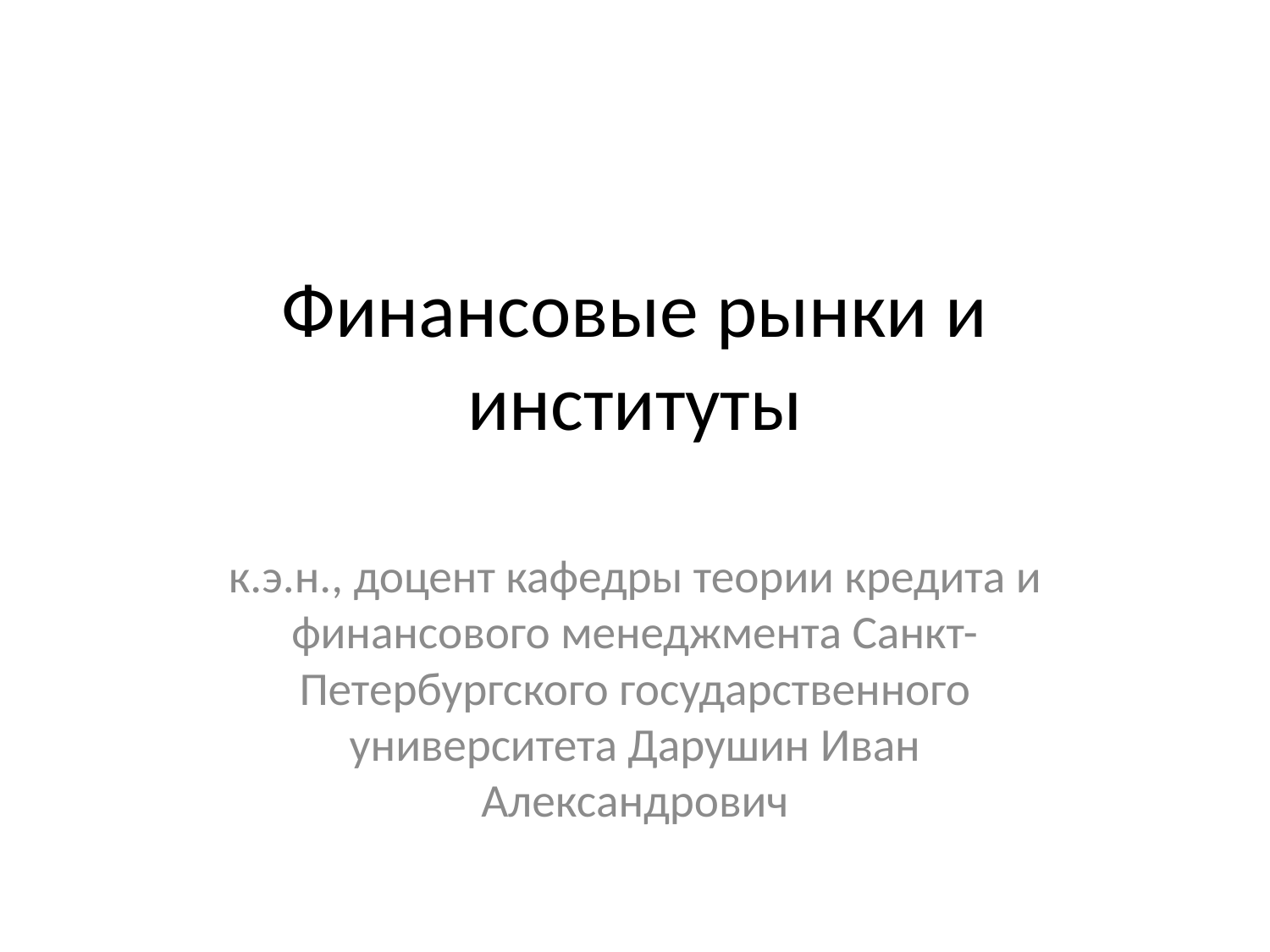

# Финансовые рынки и институты
к.э.н., доцент кафедры теории кредита и финансового менеджмента Санкт-Петербургского государственного университета Дарушин Иван Александрович